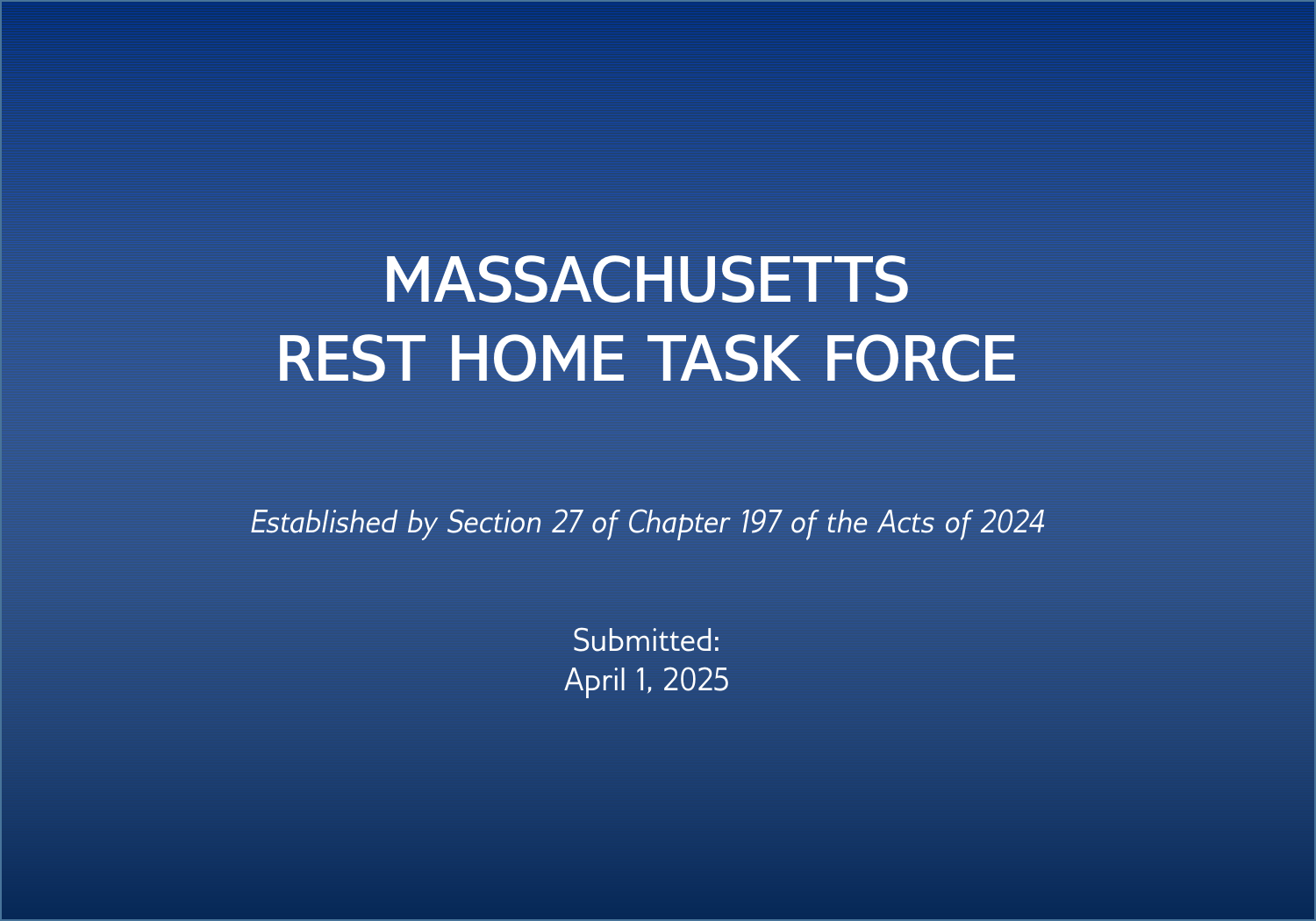

Massachusetts
Rest Home Task Force

Established by Section 27 of Chapter 197 of the Acts of 2024

Submitted:
April 1, 2025